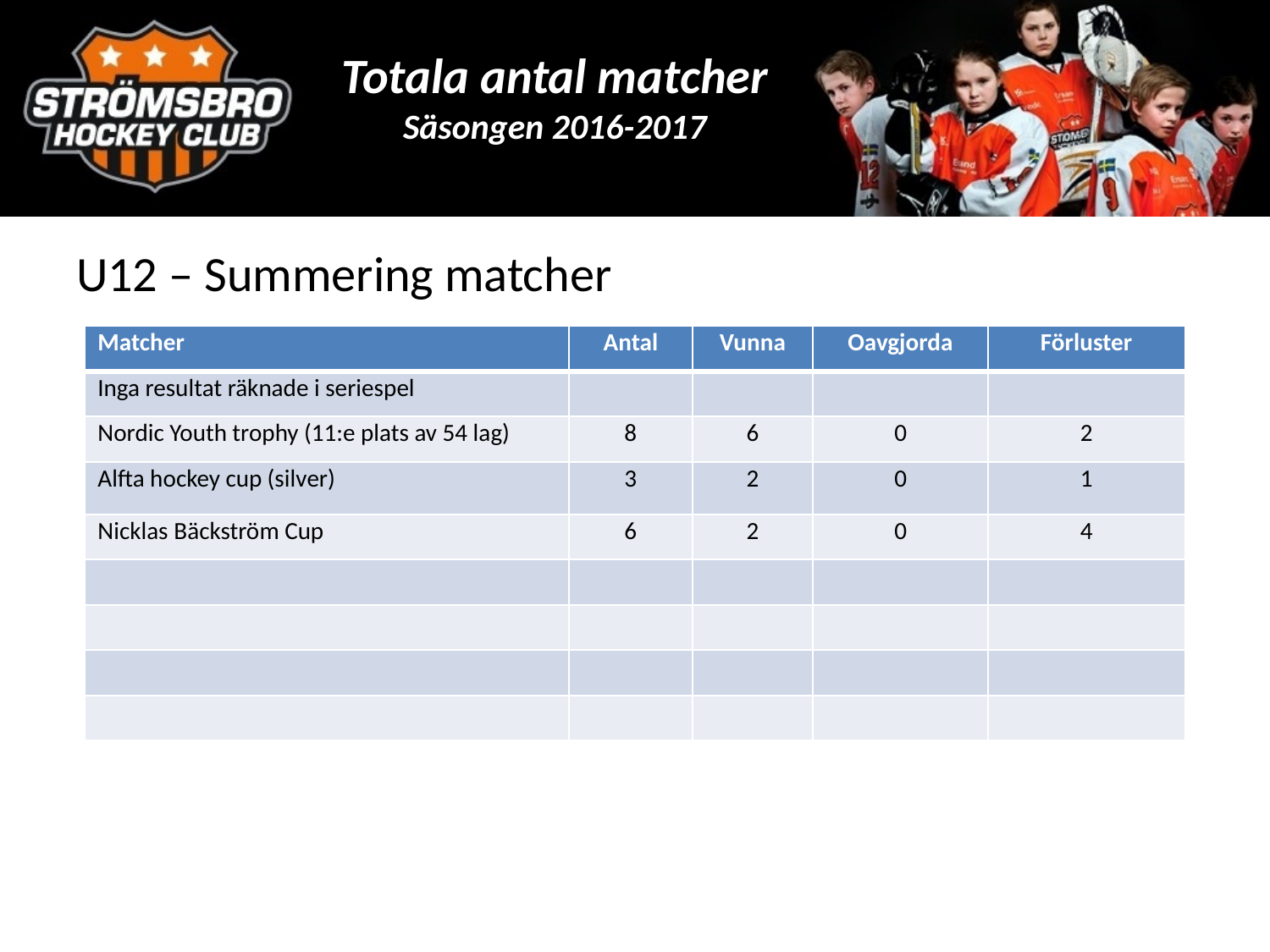

# Totala antal matcher Säsongen 2016-2017
U12 – Summering matcher
| Matcher | Antal | Vunna | Oavgjorda | Förluster |
| --- | --- | --- | --- | --- |
| Inga resultat räknade i seriespel |  |  |  |  |
| Nordic Youth trophy (11:e plats av 54 lag) | 8 | 6 | 0 | 2 |
| Alfta hockey cup (silver) | 3 | 2 | 0 | 1 |
| Nicklas Bäckström Cup | 6 | 2 | 0 | 4 |
|  |  |  |  |  |
|  |  |  |  |  |
|  |  |  |  |  |
|  |  |  |  |  |